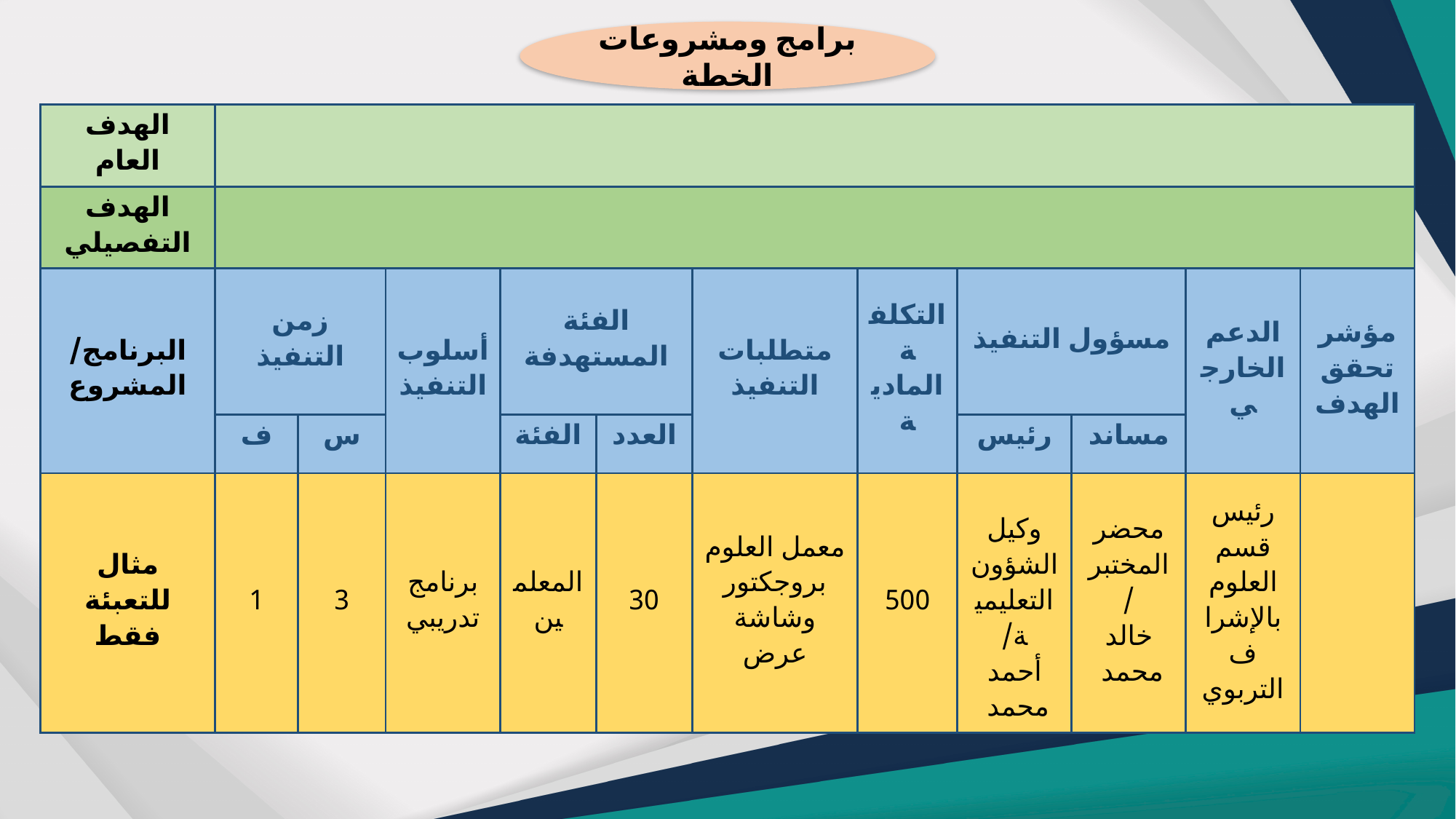

برامج ومشروعات الخطة
| الهدف العام |  |  |  |  |  |  |  |  |  |  |  |
| --- | --- | --- | --- | --- | --- | --- | --- | --- | --- | --- | --- |
| الهدف التفصيلي |  |  |  |  |  |  |  |  |  |  |  |
| البرنامج/ المشروع | زمن التنفيذ |  | أسلوب التنفيذ | الفئة المستهدفة |  | متطلبات التنفيذ | التكلفة المادية | مسؤول التنفيذ |  | الدعم الخارجي | مؤشر تحقق الهدف |
|  | ف | س |  | الفئة | العدد |  |  | رئيس | مساند |  |  |
| مثال للتعبئة فقط | 1 | 3 | برنامج تدريبي | المعلمين | 30 | معمل العلوم بروجكتور وشاشة عرض | 500 | وكيل الشؤون التعليمية/ أحمد محمد | محضر المختبر/ خالد محمد | رئيس قسم العلوم بالإشراف التربوي |  |